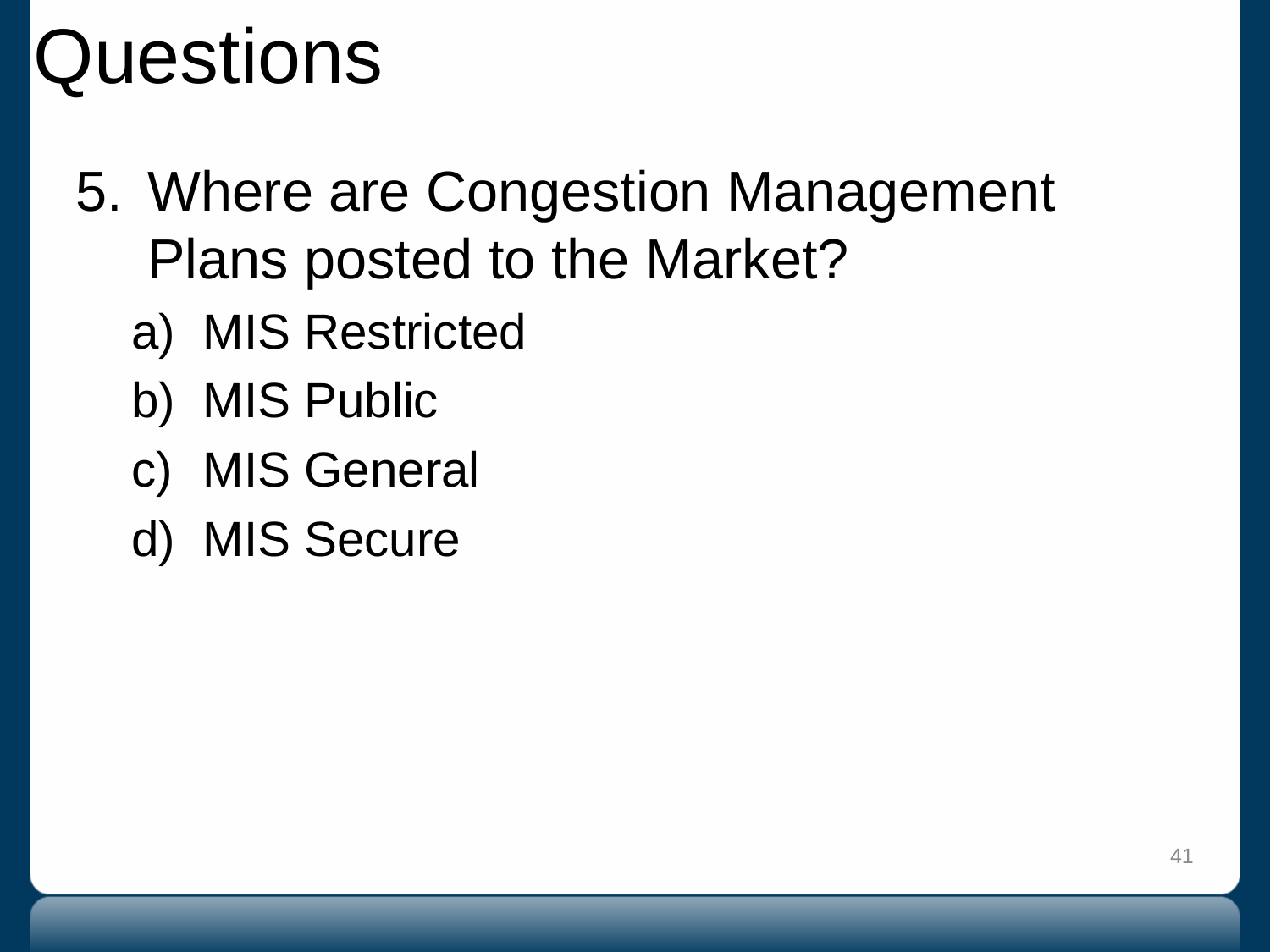

# Questions
Where are Congestion Management Plans posted to the Market?
MIS Restricted
MIS Public
MIS General
MIS Secure

41